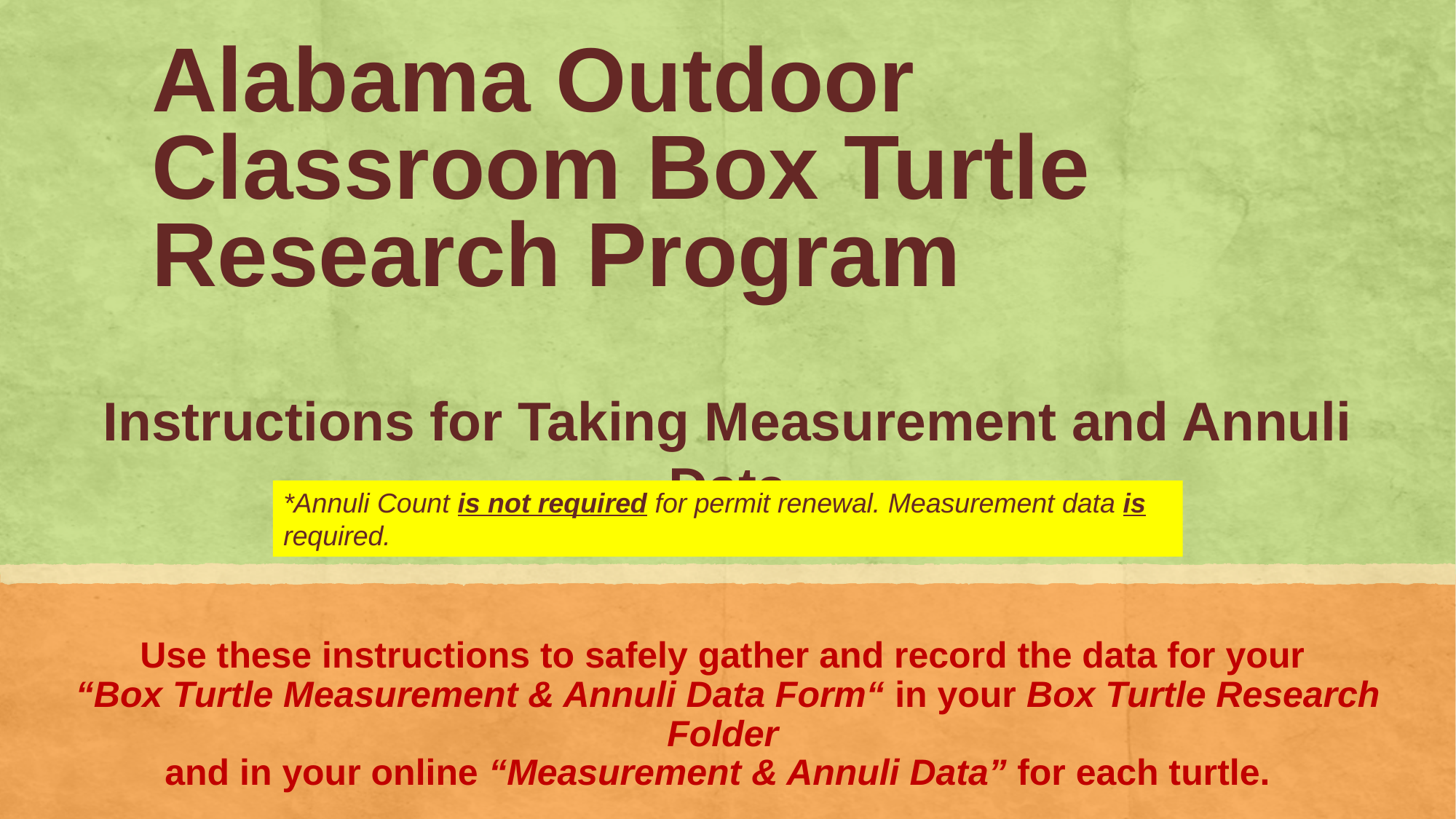

# Alabama Outdoor Classroom Box Turtle Research Program
Instructions for Taking Measurement and Annuli Data
*Annuli Count is not required for permit renewal. Measurement data is required.
Use these instructions to safely gather and record the data for your
“Box Turtle Measurement & Annuli Data Form“ in your Box Turtle Research Folder
and in your online “Measurement & Annuli Data” for each turtle.